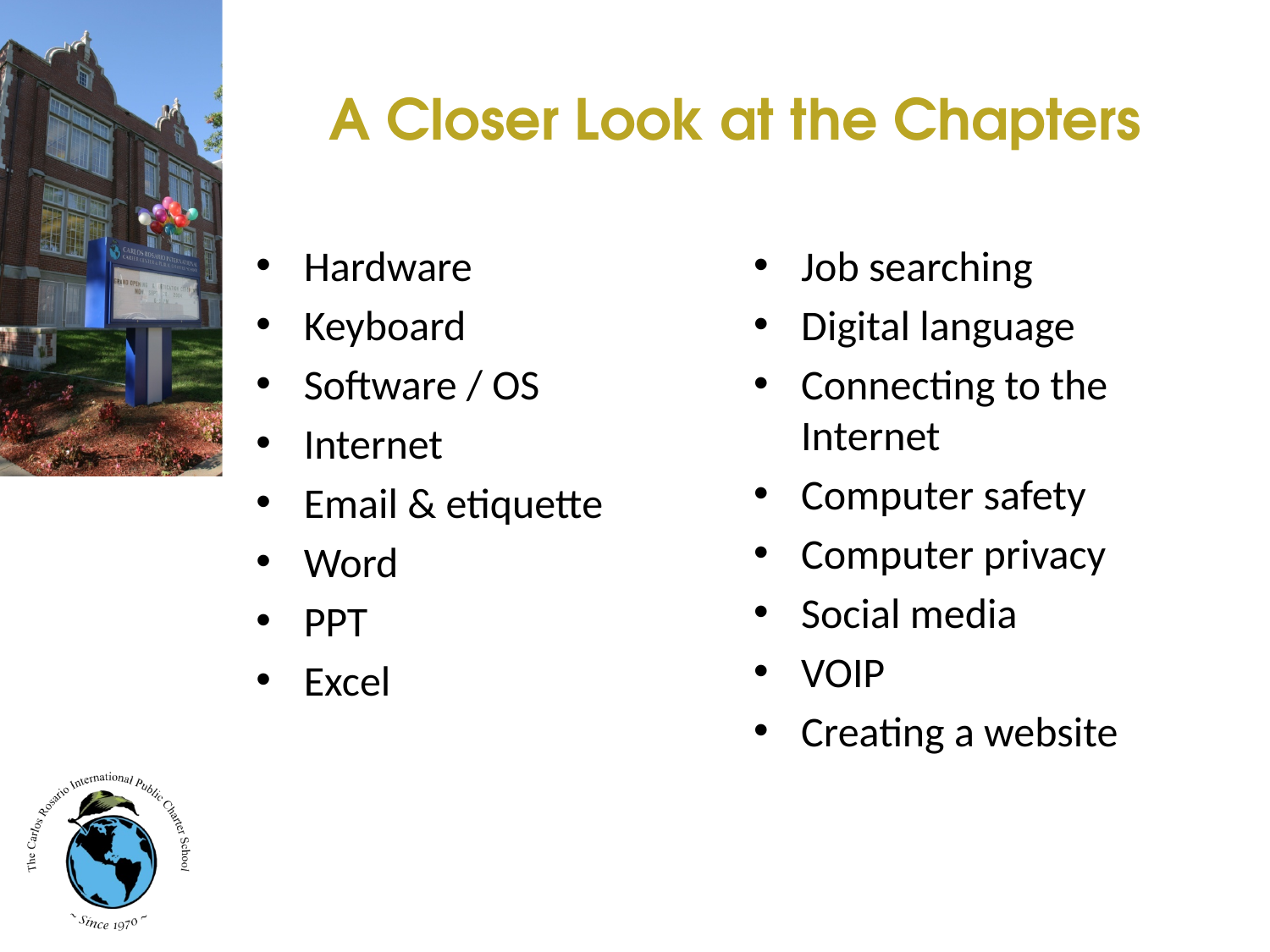

# A Closer Look at the Chapters
Hardware
Keyboard
Software / OS
Internet
Email & etiquette
Word
PPT
Excel

Job searching
Digital language
Connecting to the Internet
Computer safety
Computer privacy
Social media
VOIP
Creating a website